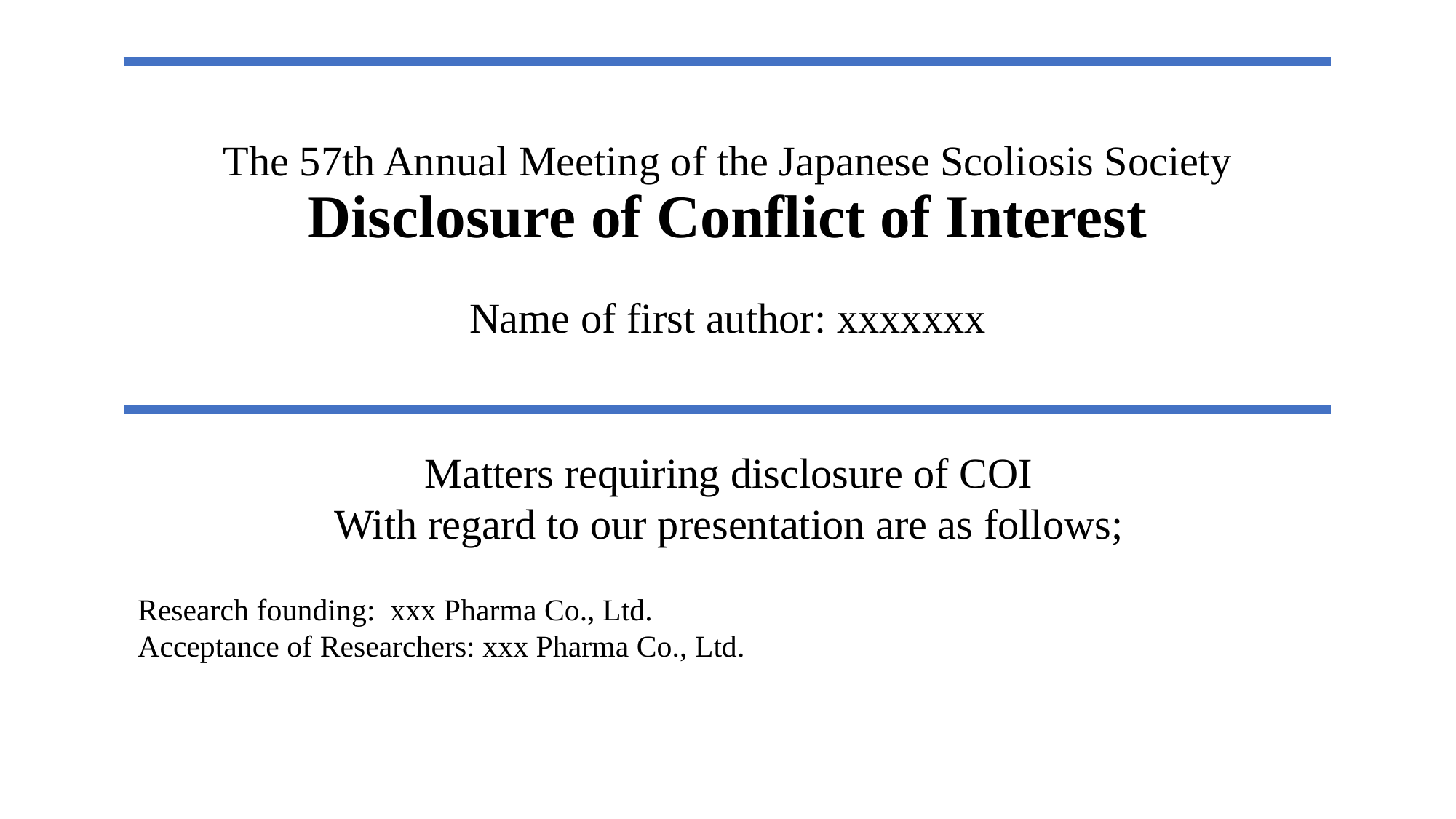

# The 57th Annual Meeting of the Japanese Scoliosis Society Disclosure of Conflict of Interest Name of first author: xxxxxxx
Matters requiring disclosure of COI
With regard to our presentation are as follows;
Research founding:  xxx Pharma Co., Ltd.
Acceptance of Researchers: xxx Pharma Co., Ltd.